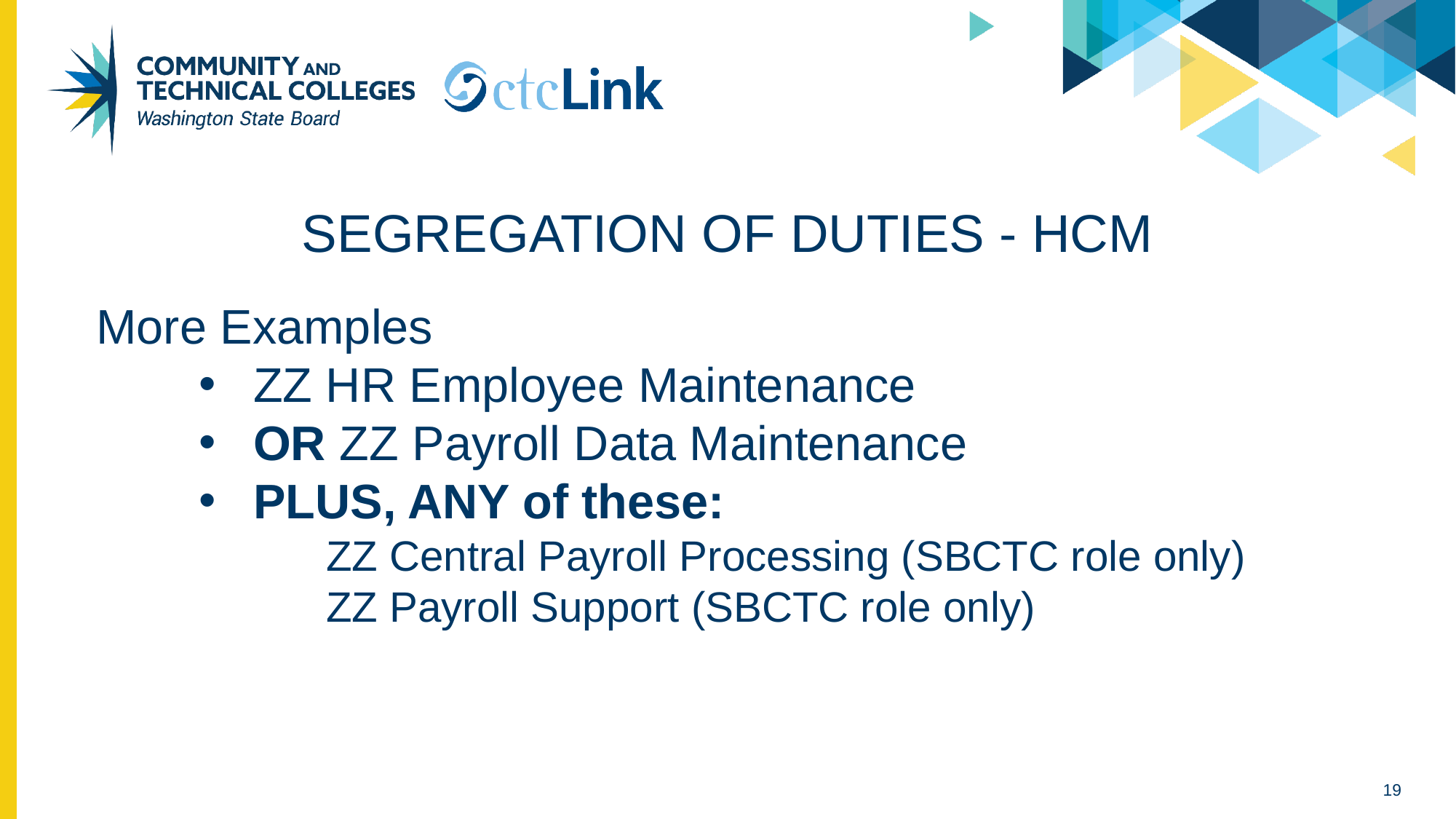

# Segregation of Duties - HCM
More Examples
ZZ HR Employee Maintenance
OR ZZ Payroll Data Maintenance
PLUS, ANY of these:
ZZ Central Payroll Processing (SBCTC role only)
ZZ Payroll Support (SBCTC role only)
19